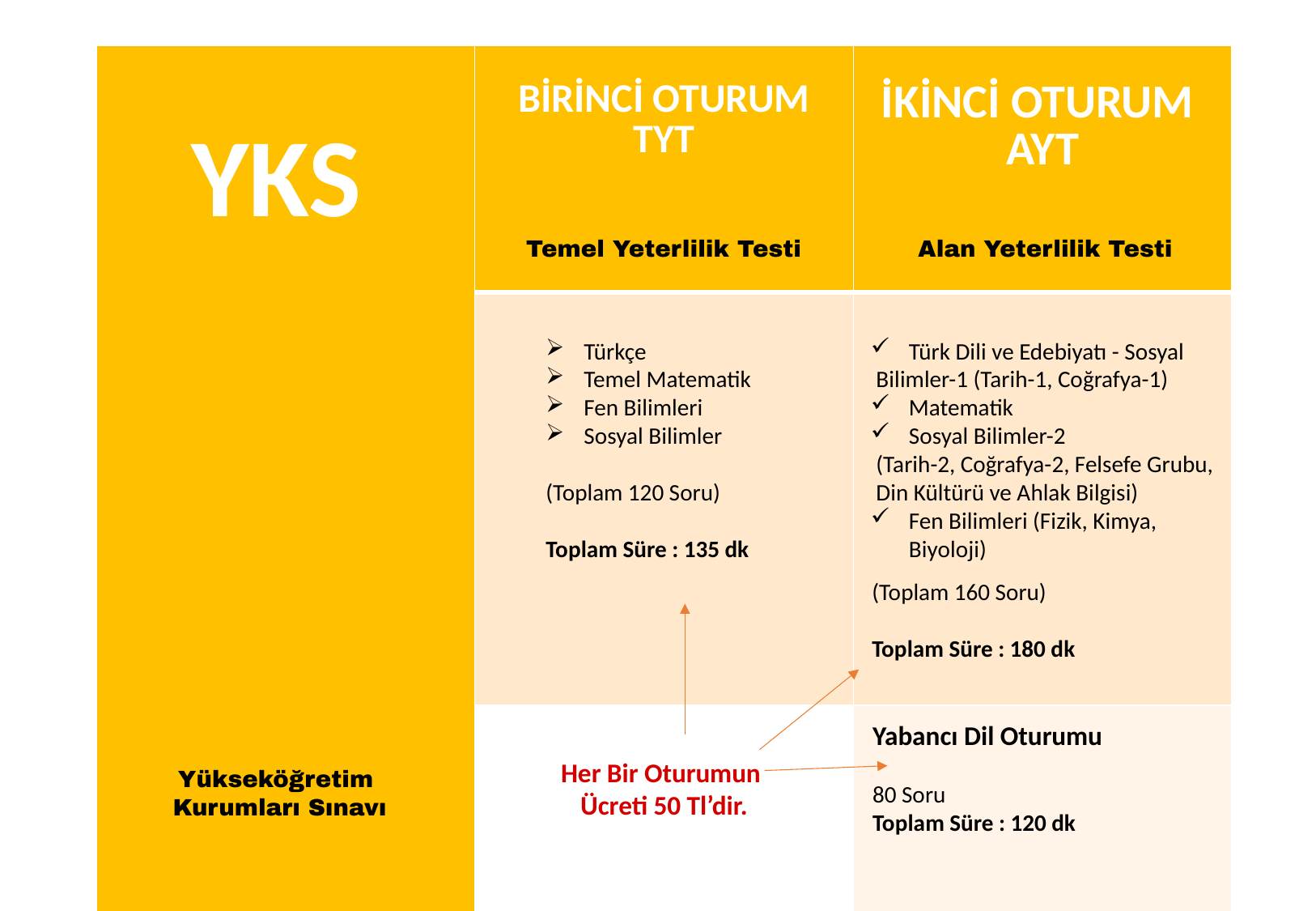

| YKS | BİRİNCİ OTURUM TYT | İKİNCİ OTURUM AYT |
| --- | --- | --- |
|  |  |  |
|  |  |  |
Temel Yeterlilik Testi
Alan Yeterlilik Testi
Türkçe
Temel Matematik
Fen Bilimleri
Sosyal Bilimler

(Toplam 120 Soru)

Toplam Süre : 135 dk
Türk Dili ve Edebiyatı - Sosyal
 Bilimler-1 (Tarih-1, Coğrafya-1)
Matematik
Sosyal Bilimler-2
 (Tarih-2, Coğrafya-2, Felsefe Grubu,
 Din Kültürü ve Ahlak Bilgisi)
Fen Bilimleri (Fizik, Kimya, Biyoloji)
(Toplam 160 Soru)

Toplam Süre : 180 dk
Yabancı Dil Oturumu

80 Soru
Toplam Süre : 120 dk
Her Bir Oturumun
Ücreti 50 Tl’dir.
Yükseköğretim
Kurumları Sınavı